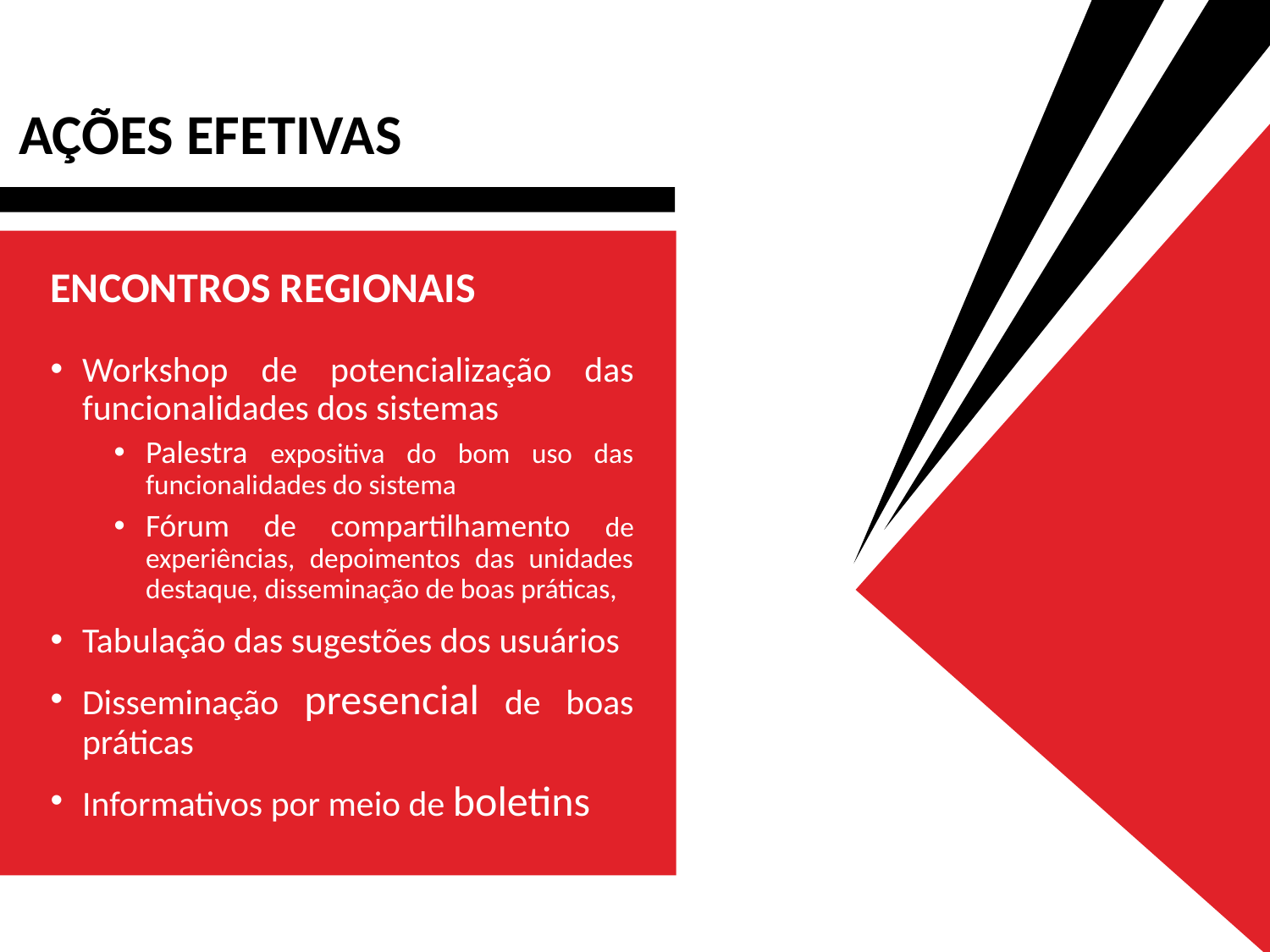

# AÇÕES EFETIVAS

ENCONTROS REGIONAIS
Workshop de potencialização das funcionalidades dos sistemas
Palestra expositiva do bom uso das funcionalidades do sistema
Fórum de compartilhamento de experiências, depoimentos das unidades destaque, disseminação de boas práticas,
Tabulação das sugestões dos usuários
Disseminação presencial de boas práticas
Informativos por meio de boletins